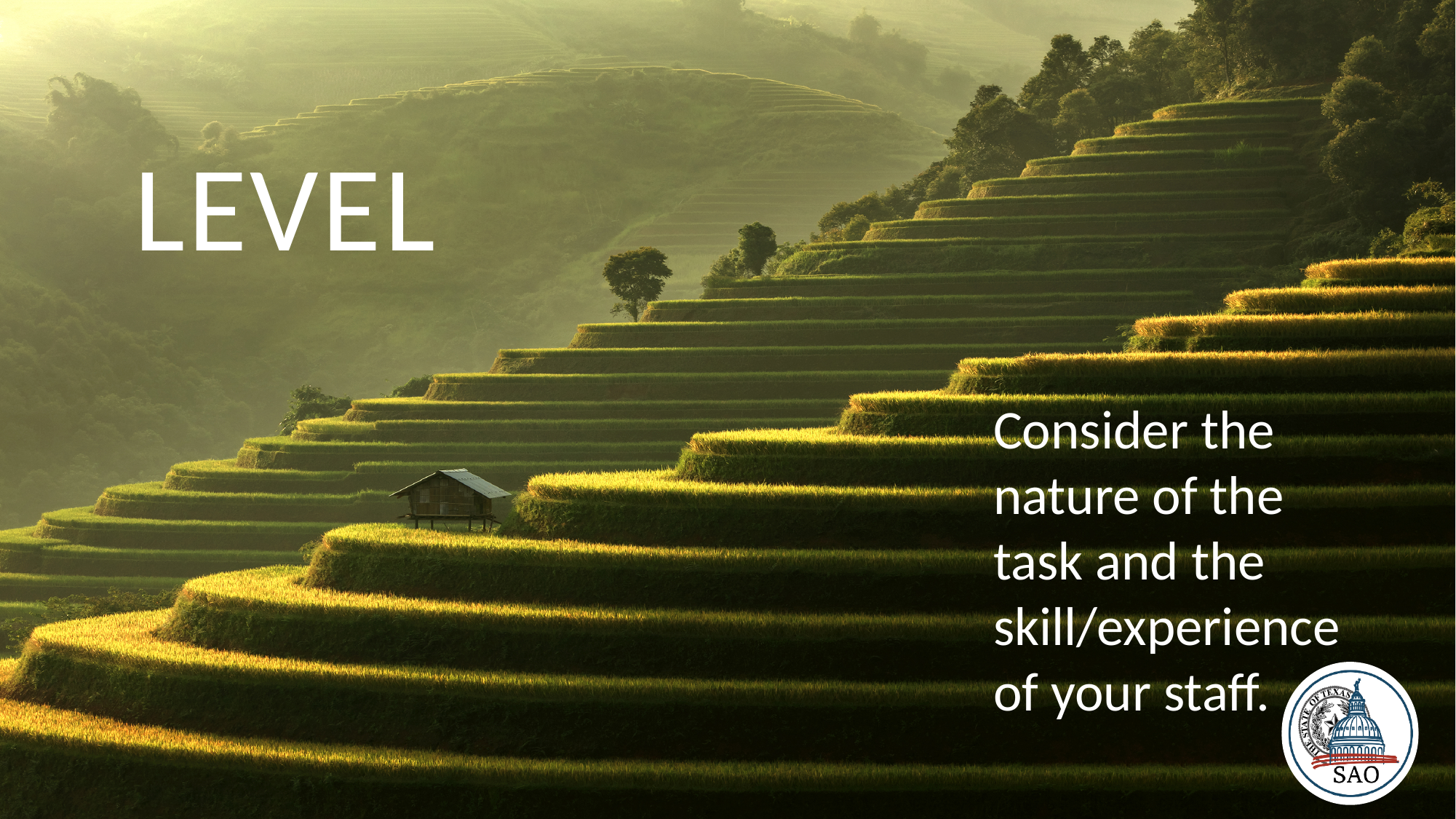

# Level
Consider the nature of the task and the skill/experience of your staff.